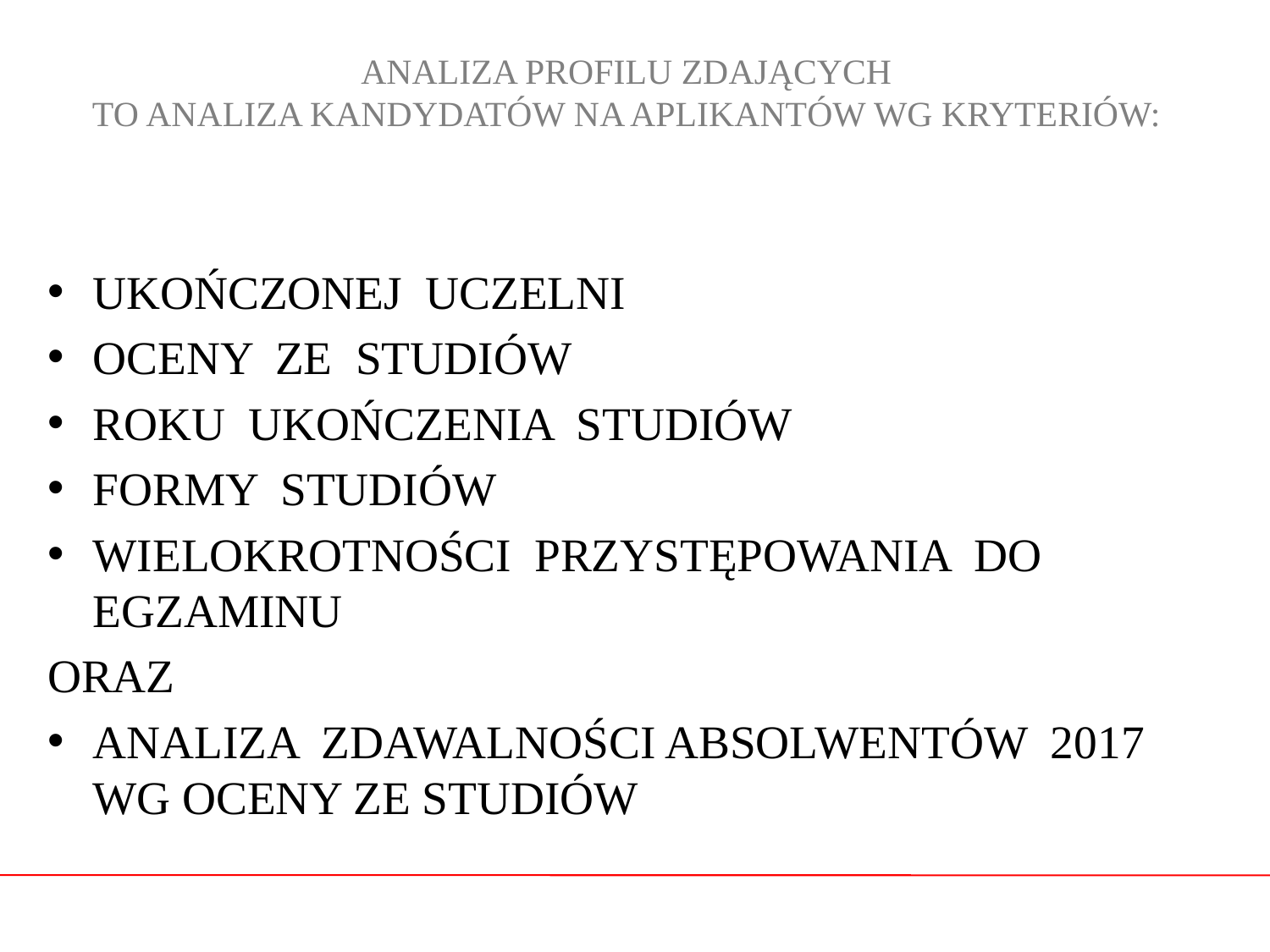

# ANALIZA PROFILU ZDAJĄCYCH TO ANALIZA KANDYDATÓW NA APLIKANTÓW WG KRYTERIÓW:
UKOŃCZONEJ  UCZELNI
OCENY  ZE  STUDIÓW
ROKU  UKOŃCZENIA  STUDIÓW
FORMY  STUDIÓW
WIELOKROTNOŚCI  PRZYSTĘPOWANIA  DO EGZAMINU
ORAZ
ANALIZA  ZDAWALNOŚCI ABSOLWENTÓW  2017  WG OCENY ZE STUDIÓW